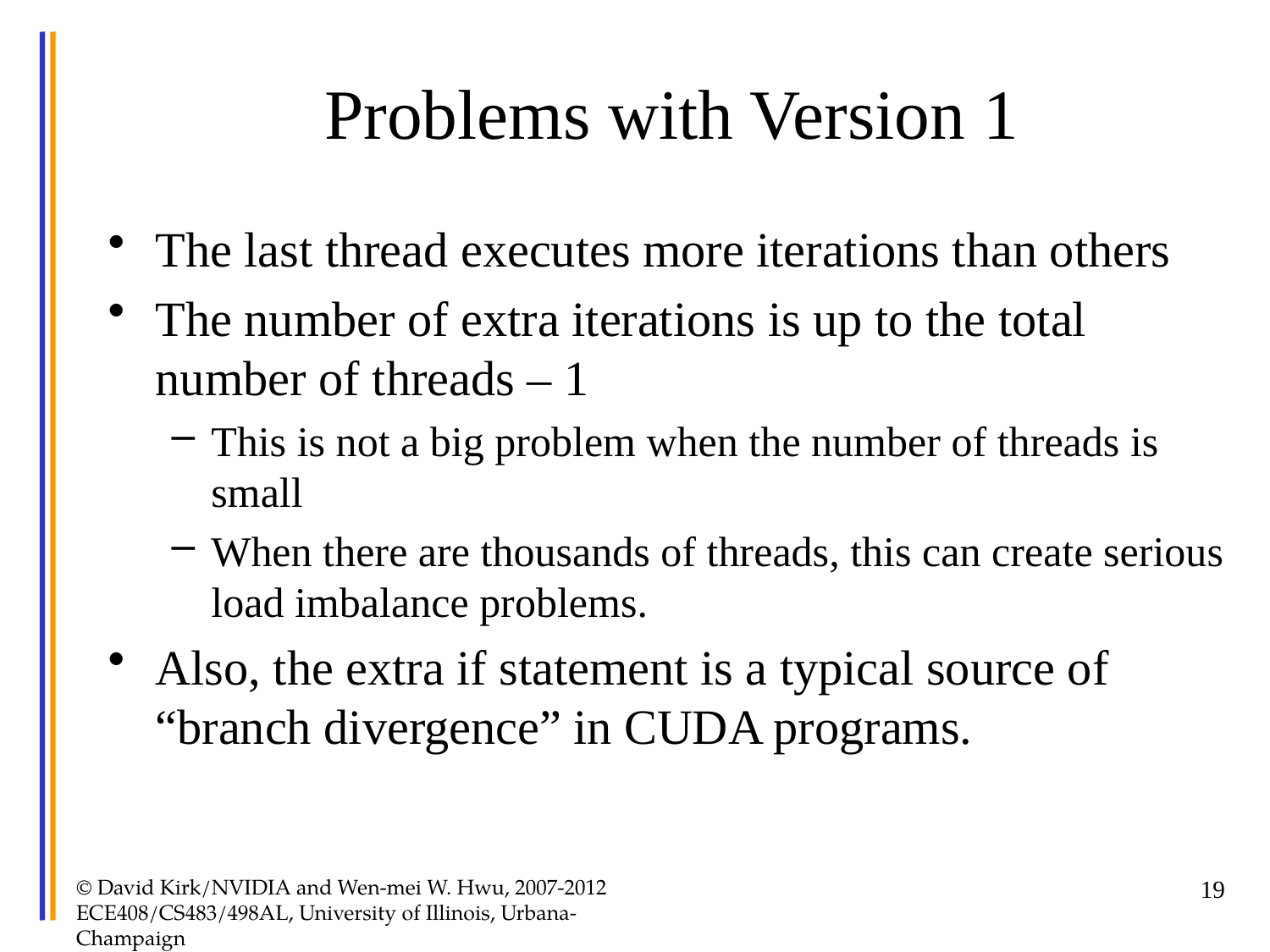

# Problems with Version 1
The last thread executes more iterations than others
The number of extra iterations is up to the total number of threads – 1
This is not a big problem when the number of threads is small
When there are thousands of threads, this can create serious load imbalance problems.
Also, the extra if statement is a typical source of “branch divergence” in CUDA programs.
© David Kirk/NVIDIA and Wen-mei W. Hwu, 2007-2012   ECE408/CS483/498AL, University of Illinois, Urbana-Champaign
19